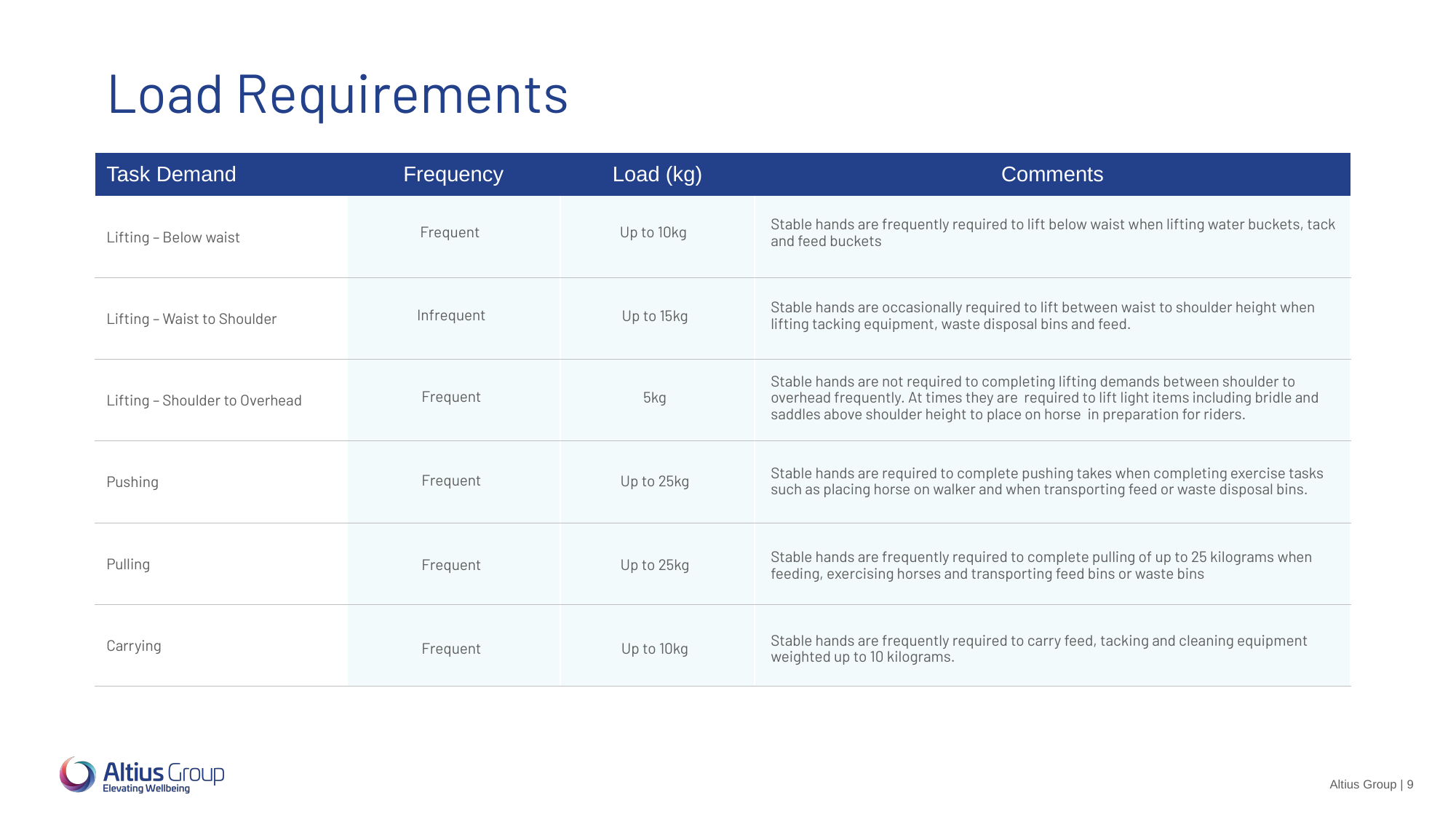

Frequent
Up to 10kg
Stable hands are frequently required to lift below waist when lifting water buckets, tack and feed buckets
Infrequent
Up to 15kg
Stable hands are occasionally required to lift between waist to shoulder height when lifting tacking equipment, waste disposal bins and feed.
Frequent
5kg
Stable hands are not required to completing lifting demands between shoulder to overhead frequently. At times they are  required to lift light items including bridle and saddles above shoulder height to place on horse  in preparation for riders.
Frequent
Up to 25kg
Stable hands are required to complete pushing takes when completing exercise tasks such as placing horse on walker and when transporting feed or waste disposal bins.
Frequent
Up to 25kg
Stable hands are frequently required to complete pulling of up to 25 kilograms when feeding, exercising horses and transporting feed bins or waste bins
Frequent
Up to 10kg
Stable hands are frequently required to carry feed, tacking and cleaning equipment weighted up to 10 kilograms.